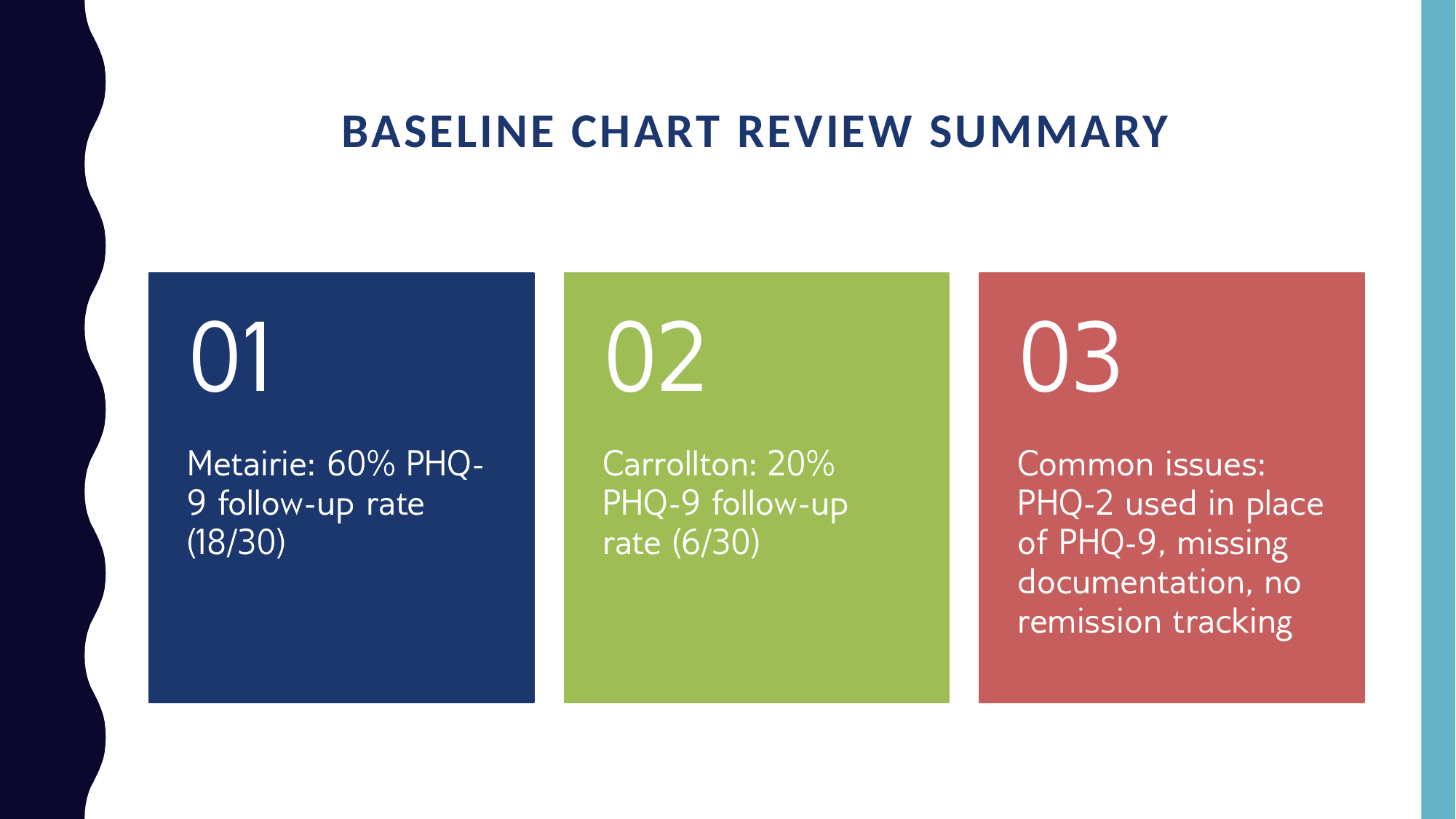

# Baseline Chart Review Summary
Metairie: 60% PHQ-9 follow-up rate (18/30)
01
Carrollton: 20% PHQ-9 follow-up rate (6/30)
02
Common issues: PHQ-2 used in place of PHQ-9, missing documentation, no remission tracking
03